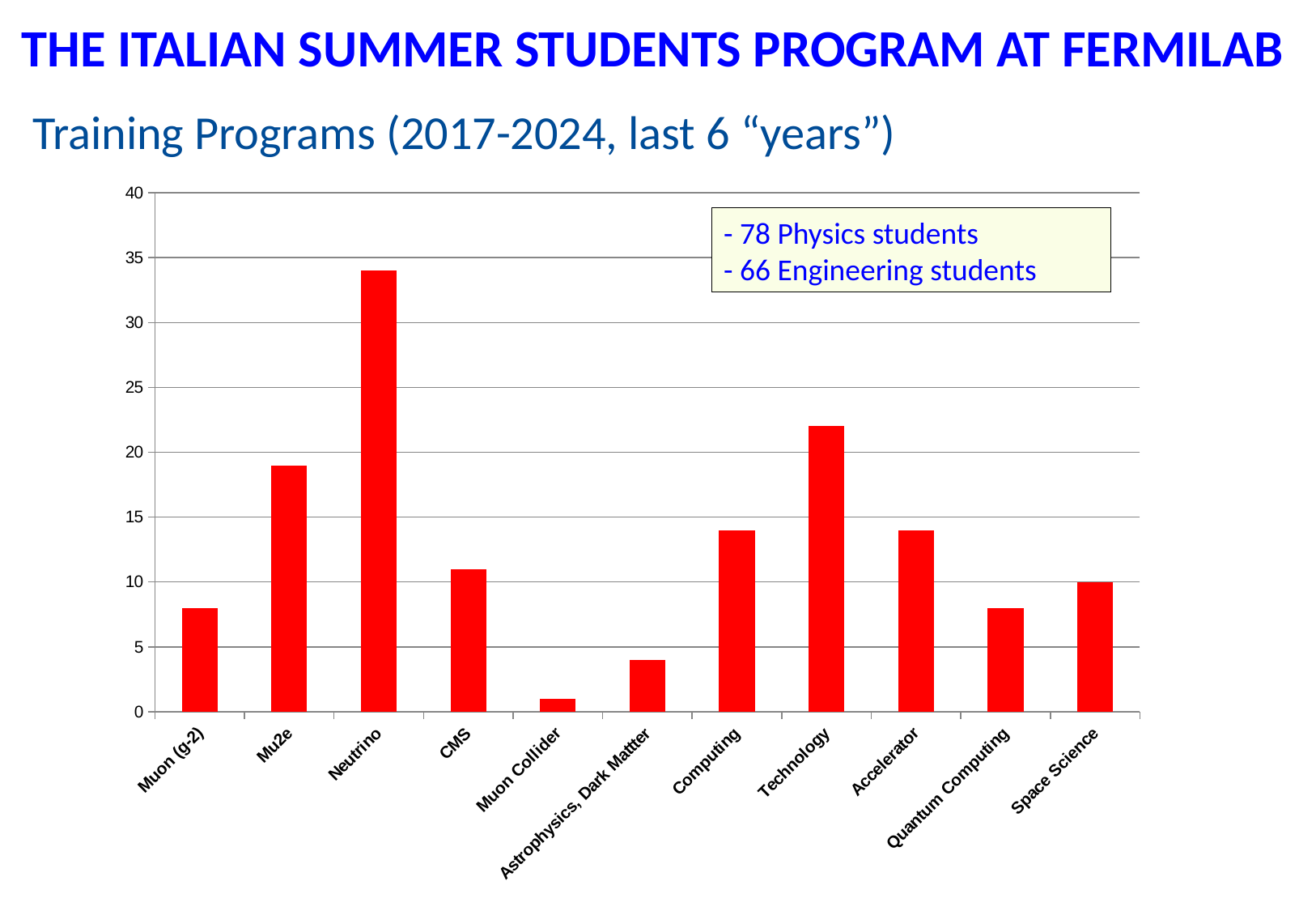

THE ITALIAN SUMMER STUDENTS PROGRAM AT FERMILAB
# Training Programs (2017-2024, last 6 “years”)

### Chart

| Category |  |
|---|---|
| Muon (g-2) | 8.0 |
| Mu2e | 19.0 |
| Neutrino | 34.0 |
| CMS | 11.0 |
| Muon Collider | 1.0 |
| Astrophysics, Dark Mattter | 4.0 |
| Computing | 14.0 |
| Technology | 22.0 |
| Accelerator | 14.0 |
| Quantum Computing | 8.0 |
| Space Science | 10.0 |
- 78 Physics students
- 66 Engineering students